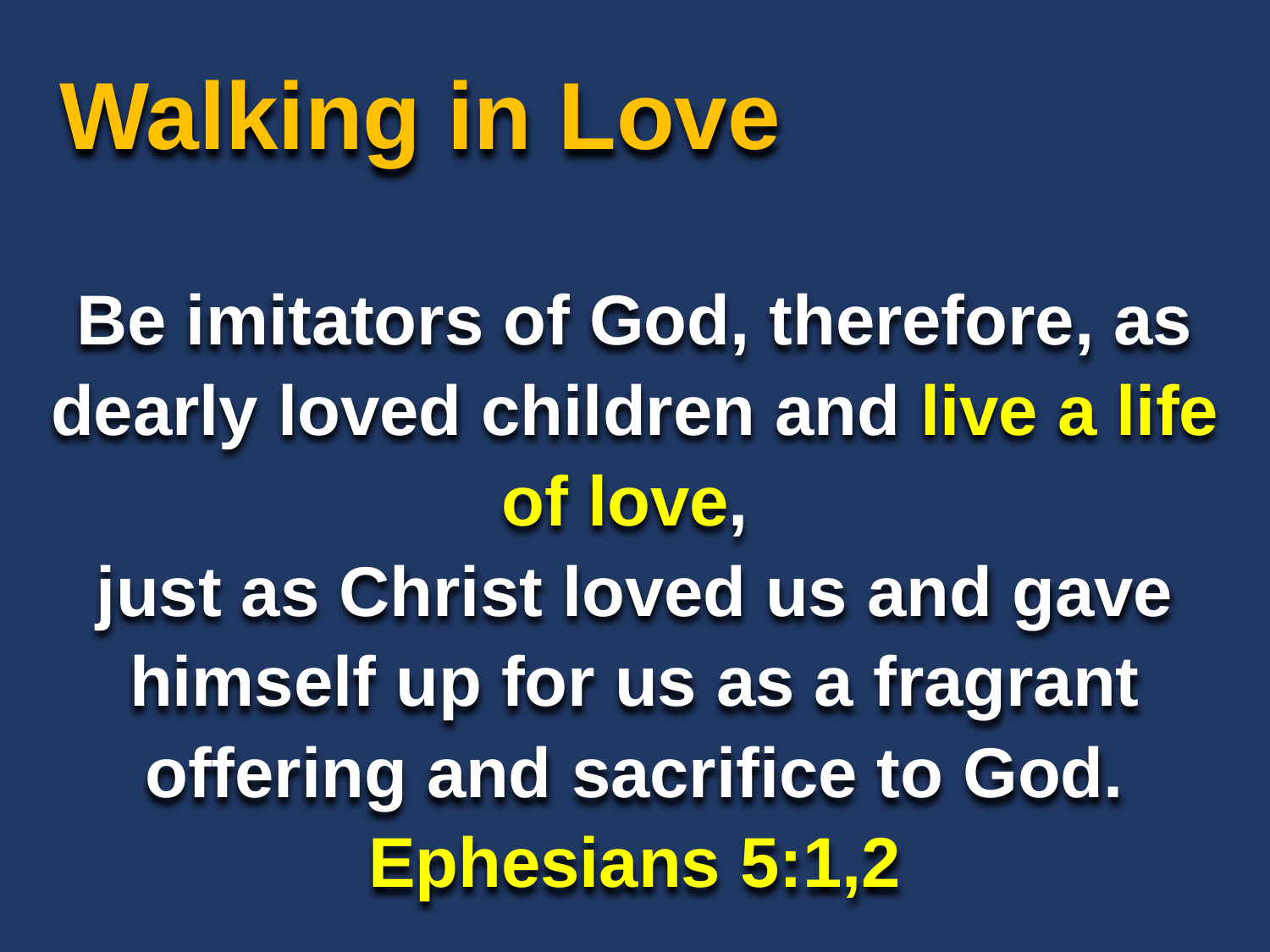

Walking in Love
Be imitators of God, therefore, as dearly loved children and live a life of love,
just as Christ loved us and gave himself up for us as a fragrant offering and sacrifice to God.
Ephesians 5:1,2